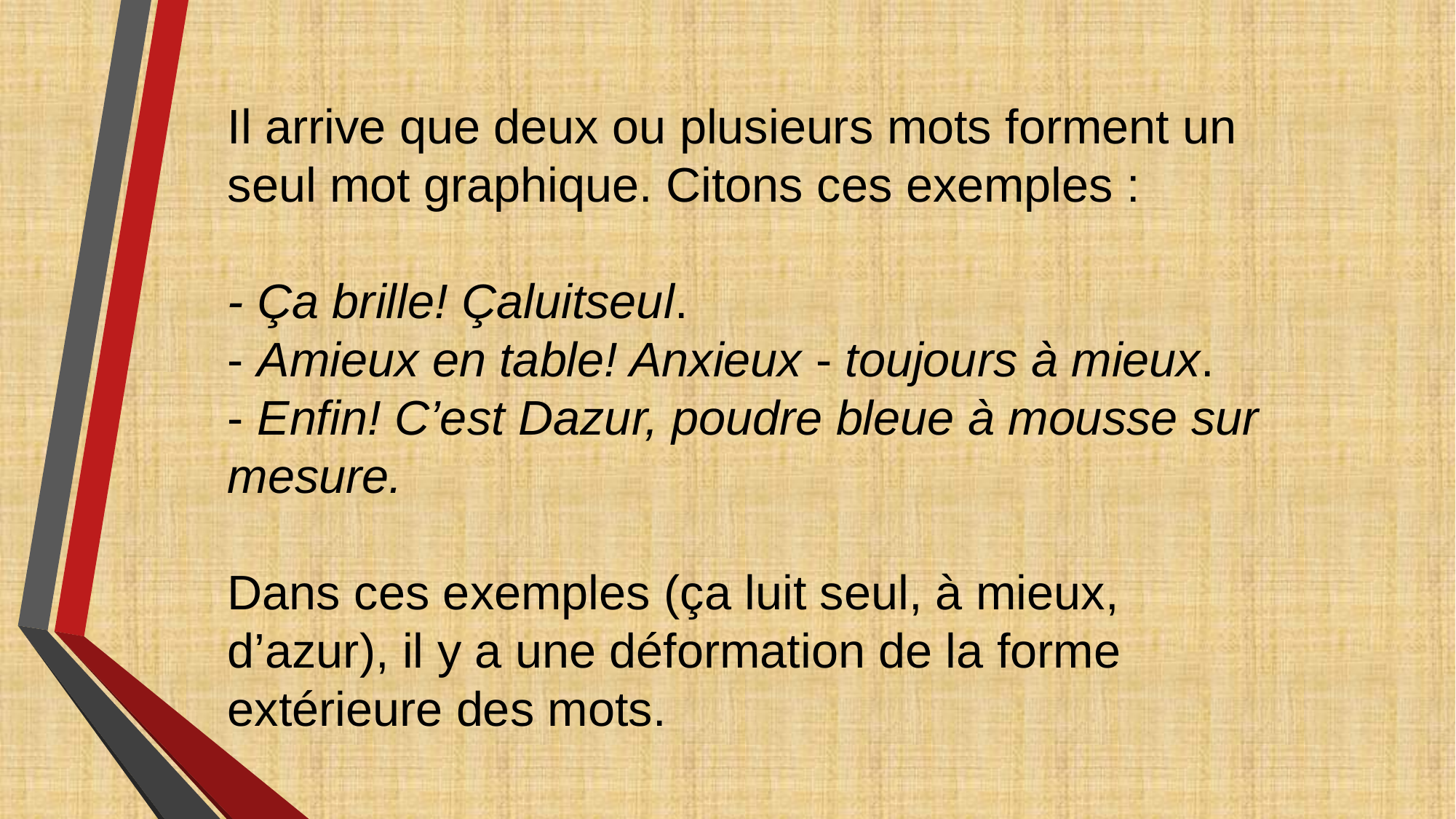

# Il arrive que deux ou plusieurs mots forment un seul mot graphique. Citons ces exemples : - Ça brille! Çaluitseul. - Amieux en table! Anxieux - toujours à mieux. - Enfin! C’est Dazur, poudre bleue à mousse sur mesure. Dans ces exemples (ça luit seul, à mieux, d’azur), il y a une déformation de la forme extérieure des mots.